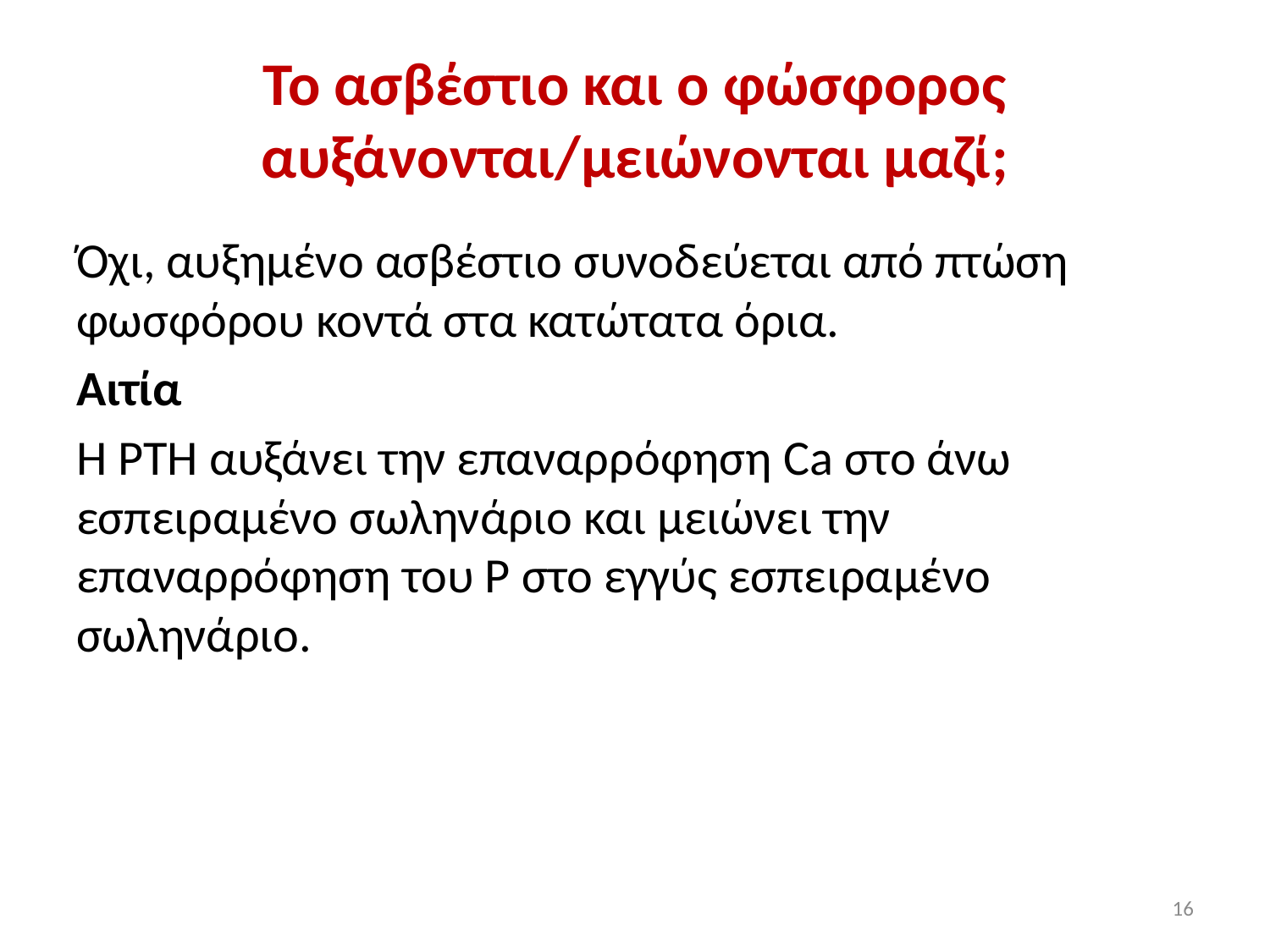

# Το ασβέστιο και ο φώσφορος αυξάνονται/μειώνονται μαζί;
Όχι, αυξημένο ασβέστιο συνοδεύεται από πτώση φωσφόρου κοντά στα κατώτατα όρια.
Αιτία
H PTH αυξάνει την επαναρρόφηση Ca στο άνω εσπειραμένο σωληνάριο και μειώνει την επαναρρόφηση του P στο εγγύς εσπειραμένο σωληνάριο.

16